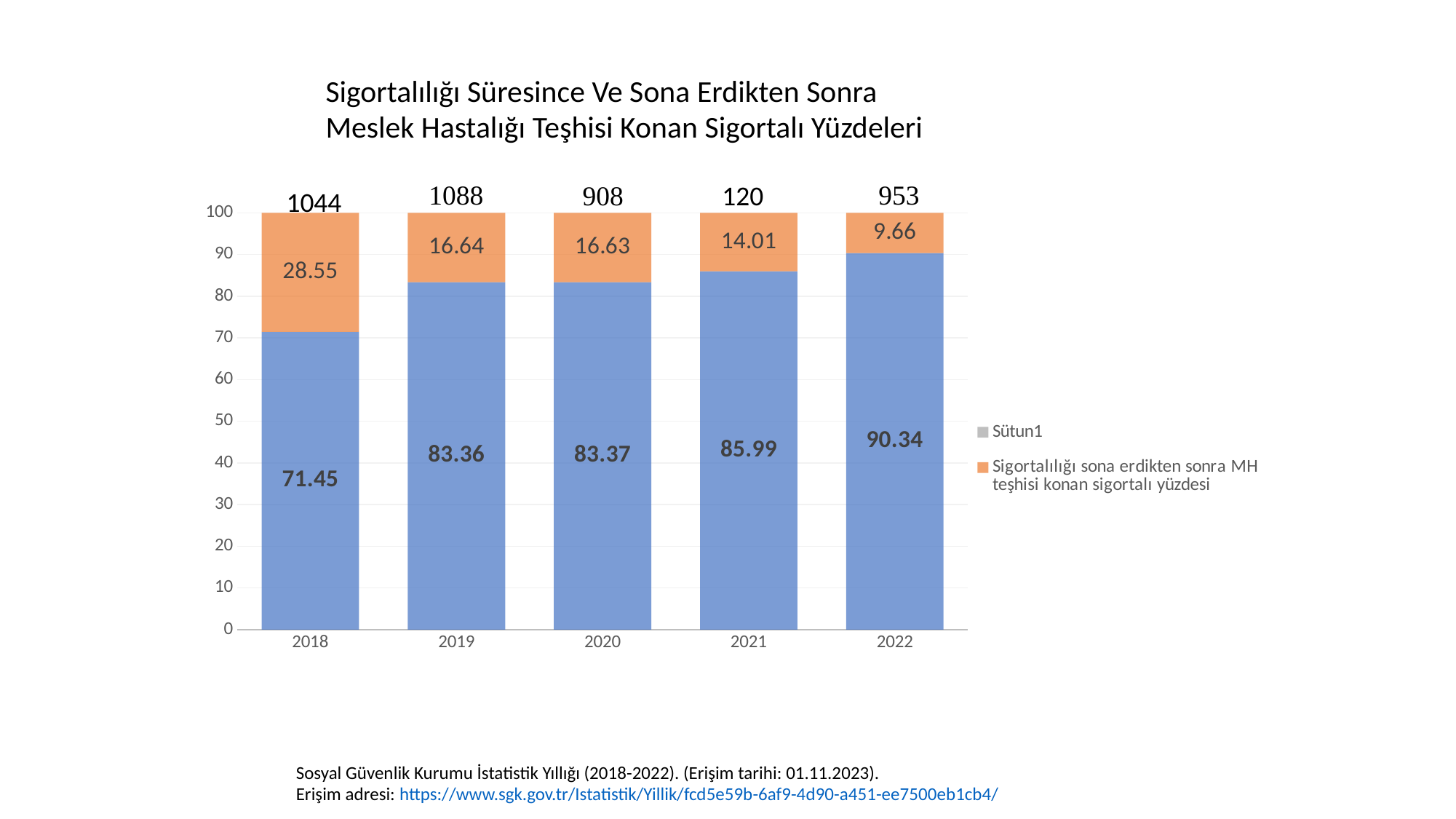

Sigortalılığı Süresince Ve Sona Erdikten Sonra Meslek Hastalığı Teşhisi Konan Sigortalı Yüzdeleri

### Chart

| Category | Sigortalılığı süresince MH teşhisi konan sigortalı yüzdesi | Sigortalılığı sona erdikten sonra MH teşhisi konan sigortalı yüzdesi | Sütun1 |
|---|---|---|---|
| 2018 | 71.45 | 28.55 | None |
| 2019 | 83.36 | 16.64 | None |
| 2020 | 83.37 | 16.63 | None |
| 2021 | 85.99 | 14.01 | None |
| 2022 | 90.34 | 9.66 | None |
120
1044
Sosyal Güvenlik Kurumu İstatistik Yıllığı (2018-2022). (Erişim tarihi: 01.11.2023).
Erişim adresi: https://www.sgk.gov.tr/Istatistik/Yillik/fcd5e59b-6af9-4d90-a451-ee7500eb1cb4/